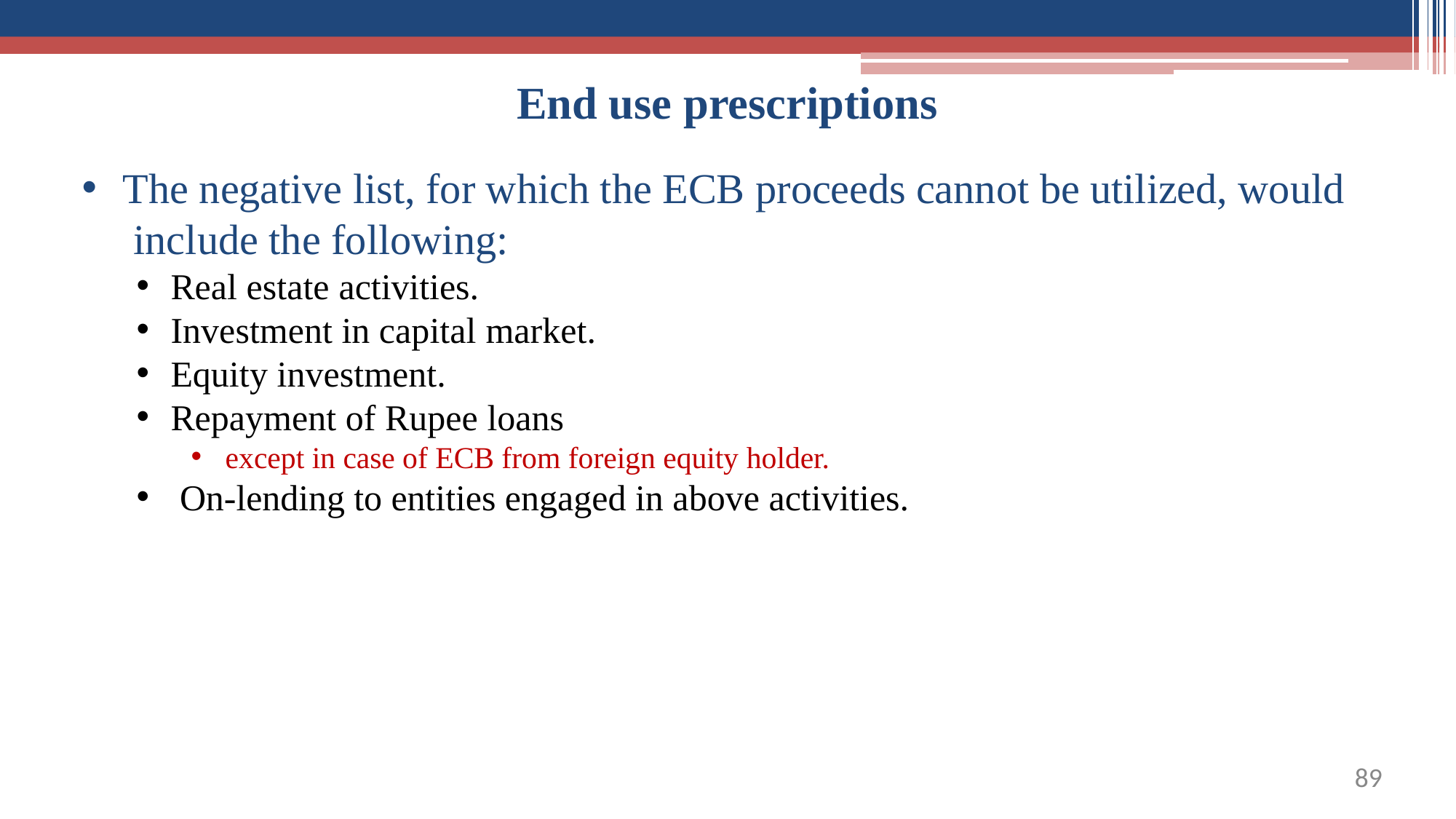

# End use prescriptions
The negative list, for which the ECB proceeds cannot be utilized, would  include the following:
Real estate activities.
Investment in capital market.
Equity investment.
Repayment of Rupee loans
except in case of ECB from foreign equity holder.
On-lending to entities engaged in above activities.
89